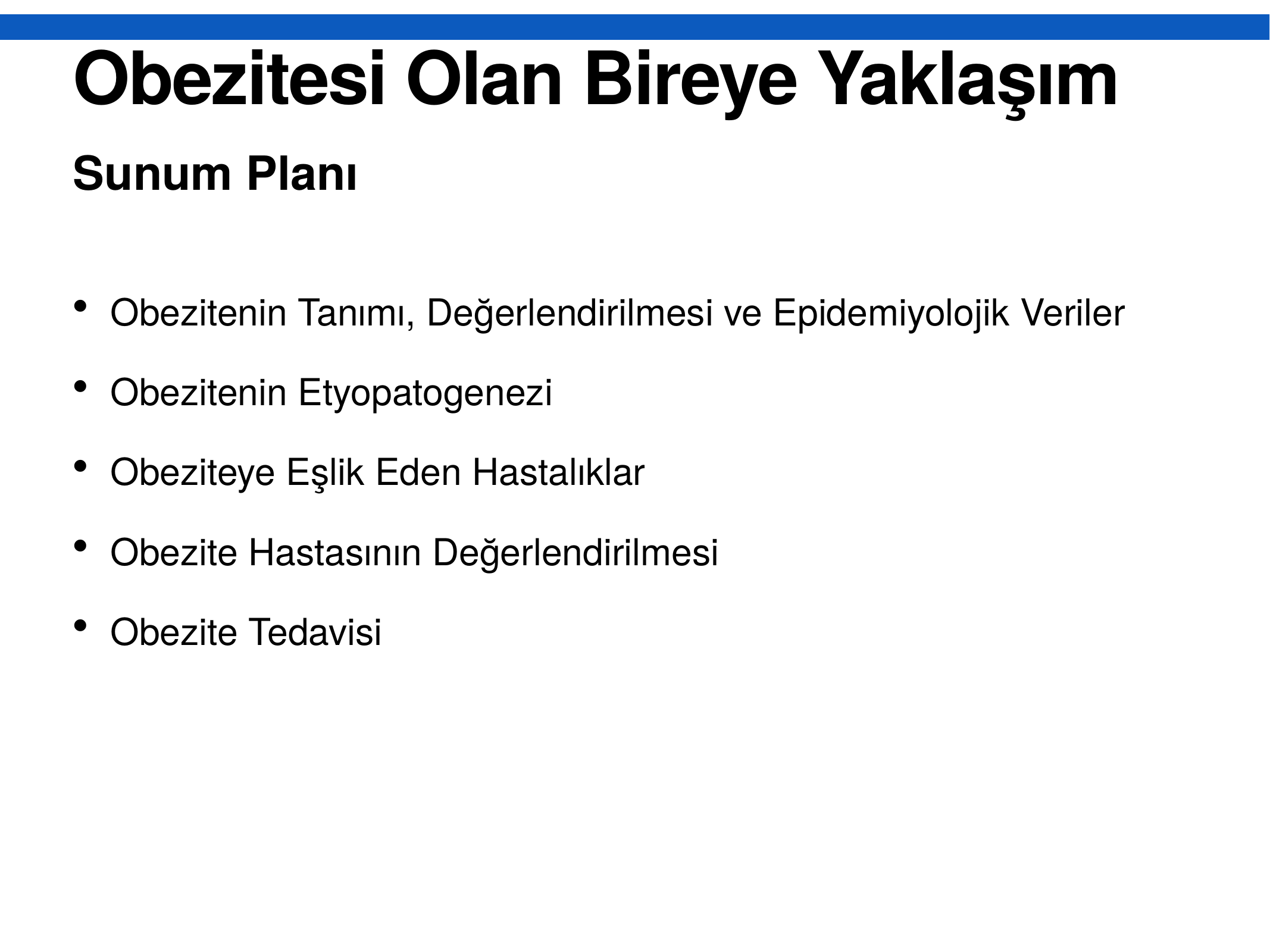

# Obezitesi Olan Bireye Yaklaşım
Sunum Planı
Obezitenin Tanımı, Değerlendirilmesi ve Epidemiyolojik Veriler
Obezitenin Etyopatogenezi
Obeziteye Eşlik Eden Hastalıklar
Obezite Hastasının Değerlendirilmesi
Obezite Tedavisi